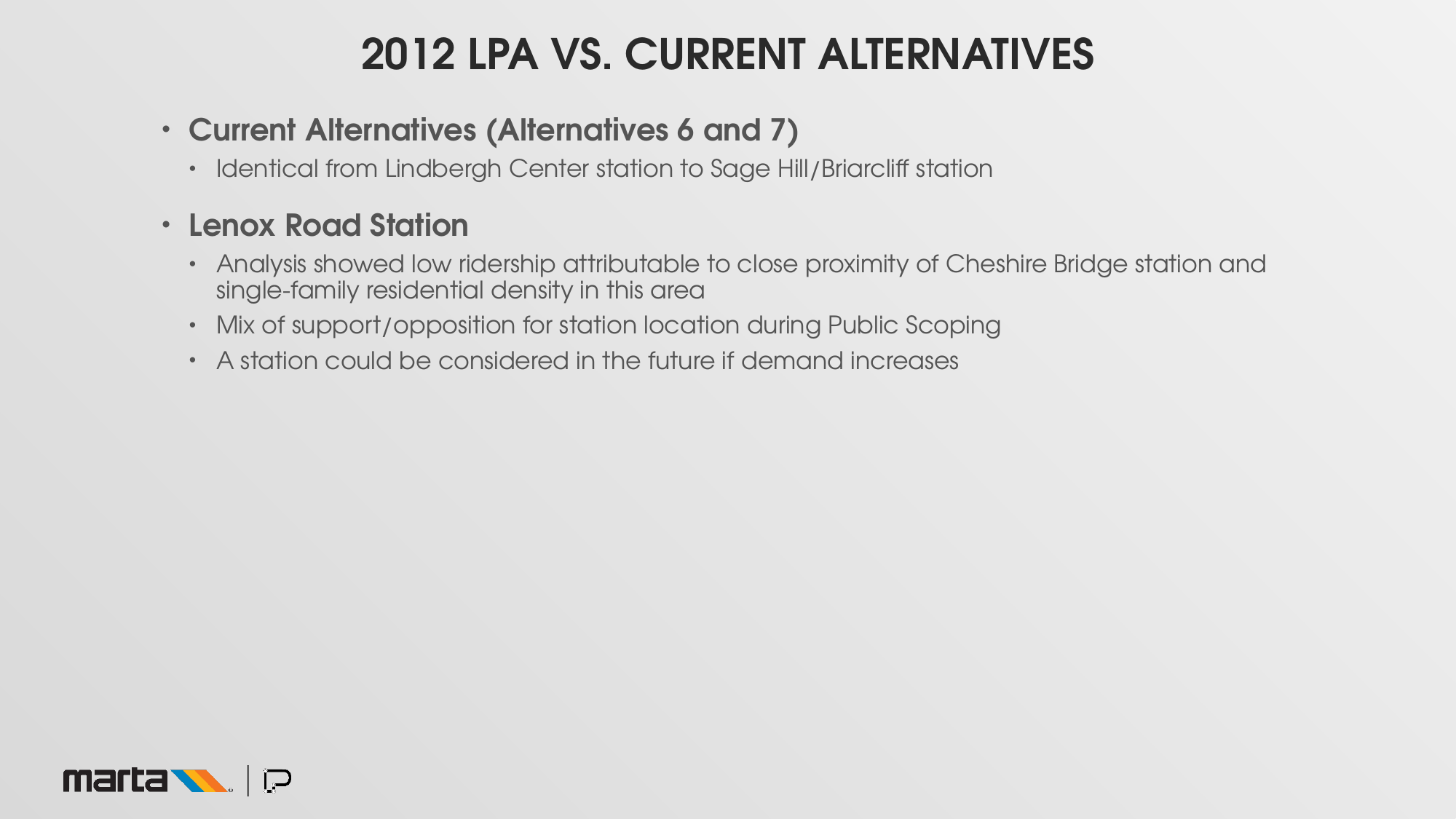

# 2012 LPA vs. Current Alternatives
Current Alternatives (Alternatives 6 and 7)
Identical from Lindbergh Center station to Sage Hill/Briarcliff station
Lenox Road Station
Analysis showed low ridership attributable to close proximity of Cheshire Bridge station and single-family residential density in this area
Mix of support/opposition for station location during Public Scoping
A station could be considered in the future if demand increases